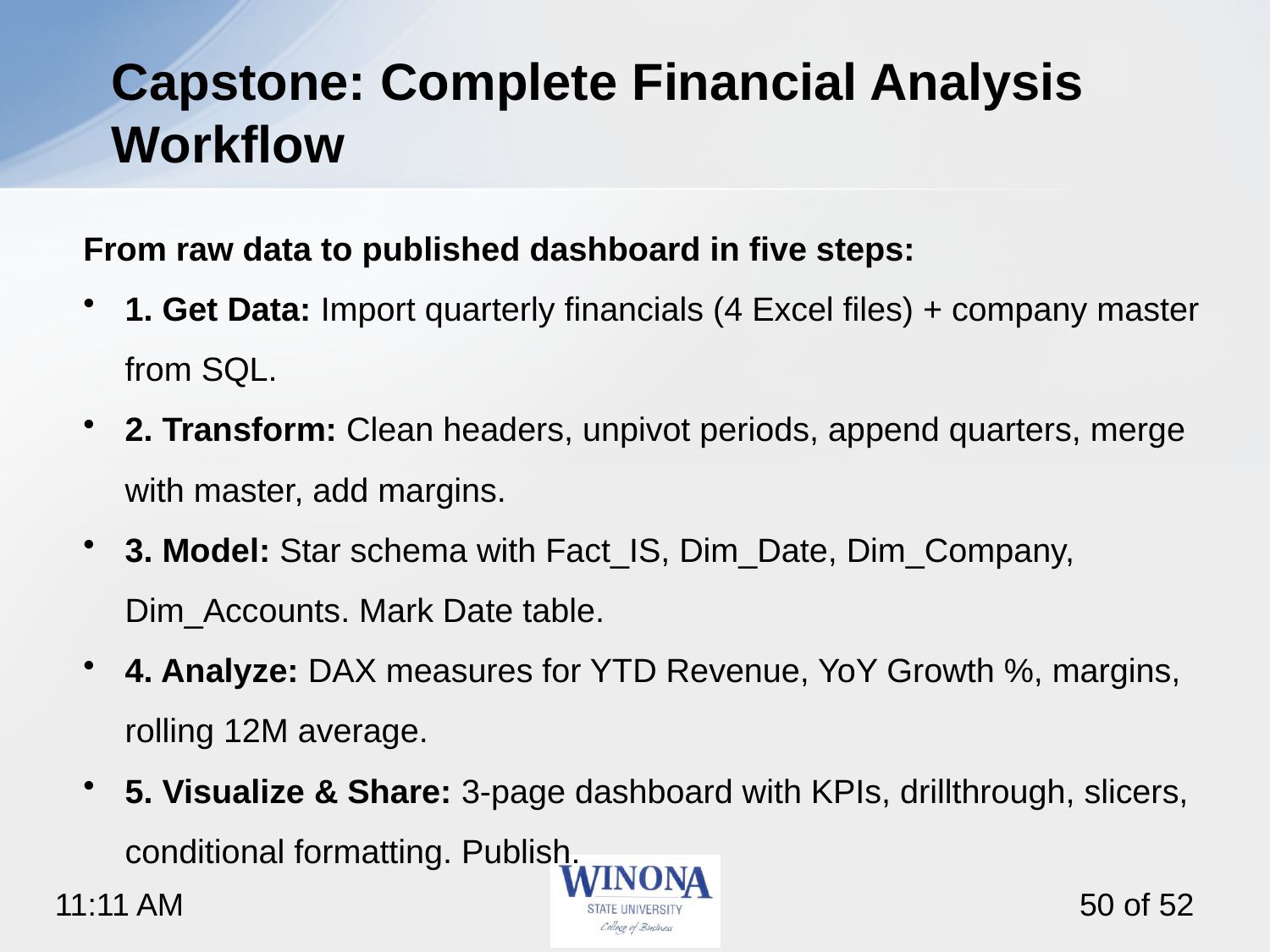

# Capstone: Complete Financial Analysis Workflow
From raw data to published dashboard in five steps:
1. Get Data: Import quarterly financials (4 Excel files) + company master from SQL.
2. Transform: Clean headers, unpivot periods, append quarters, merge with master, add margins.
3. Model: Star schema with Fact_IS, Dim_Date, Dim_Company, Dim_Accounts. Mark Date table.
4. Analyze: DAX measures for YTD Revenue, YoY Growth %, margins, rolling 12M average.
5. Visualize & Share: 3-page dashboard with KPIs, drillthrough, slicers, conditional formatting. Publish.